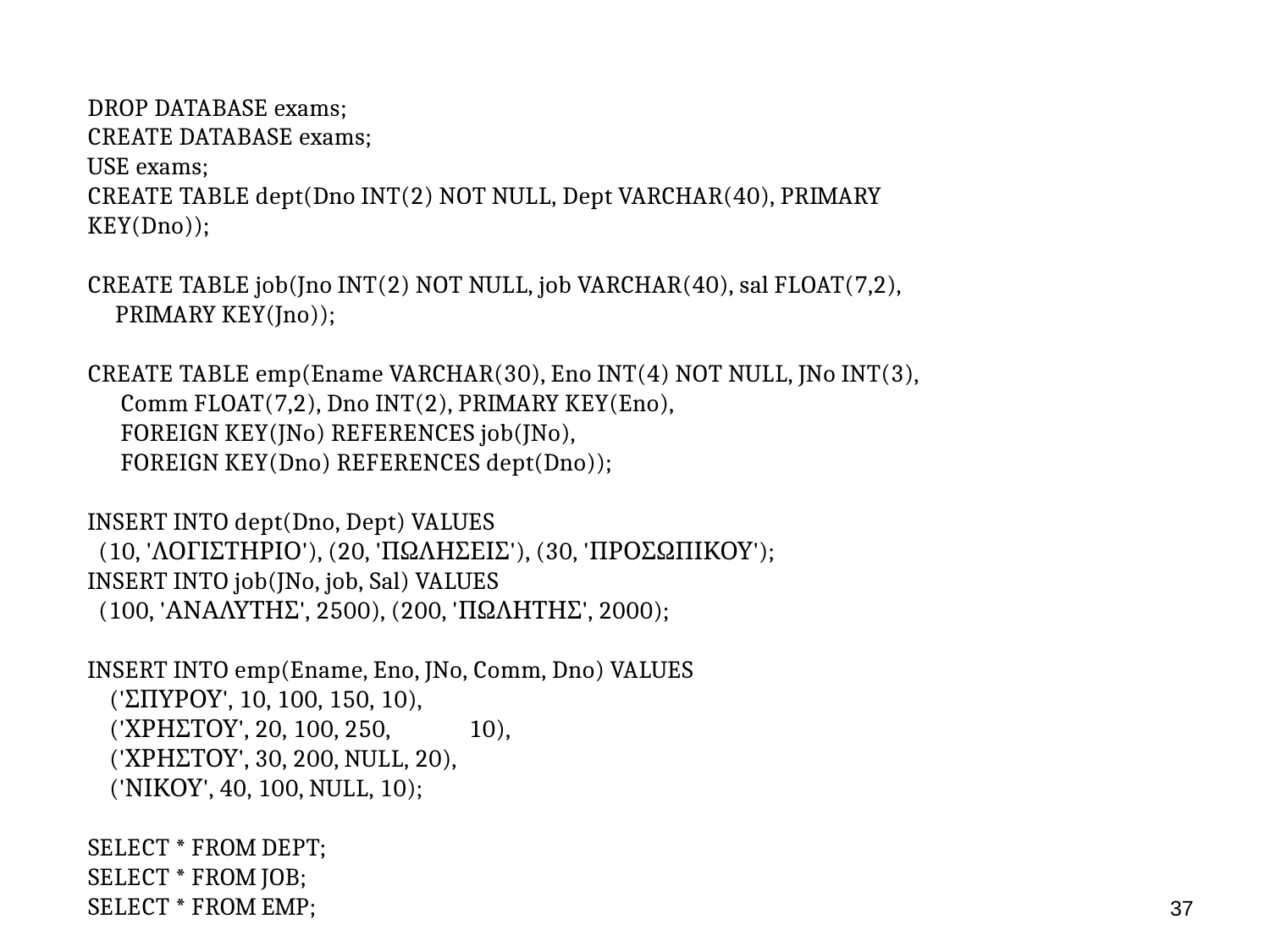

DROP DATABASE exams;
CREATE DATABASE exams;
USE exams;
CREATE TABLE dept(Dno INT(2) NOT NULL, Dept VARCHAR(40), PRIMARY KEY(Dno));

CREATE TABLE job(Jno INT(2) NOT NULL, job VARCHAR(40), sal FLOAT(7,2),
     PRIMARY KEY(Jno));

CREATE TABLE emp(Ename VARCHAR(30), Eno INT(4) NOT NULL, JNo INT(3),
      Comm FLOAT(7,2), Dno INT(2), PRIMARY KEY(Eno),
      FOREIGN KEY(JNo) REFERENCES job(JNo),
      FOREIGN KEY(Dno) REFERENCES dept(Dno));

INSERT INTO dept(Dno, Dept) VALUES
  (10, 'ΛΟΓΙΣΤΗΡΙΟ'), (20, 'ΠΩΛΗΣΕΙΣ'), (30, 'ΠΡΟΣΩΠΙΚΟΥ');
INSERT INTO job(JNo, job, Sal) VALUES
  (100, 'ΑΝΑΛΥΤΗΣ', 2500), (200, 'ΠΩΛΗΤΗΣ', 2000);

INSERT INTO emp(Ename, Eno, JNo, Comm, Dno) VALUES
    ('ΣΠΥΡΟΥ', 10, 100, 150, 10),
    ('ΧΡΗΣΤΟΥ', 20, 100, 250,	10),
    ('ΧΡΗΣΤΟΥ', 30, 200, NULL, 20),
    ('ΝΙΚΟΥ', 40, 100, NULL, 10);

SELECT * FROM DEPT;
SELECT * FROM JOB;
SELECT * FROM EMP;
37